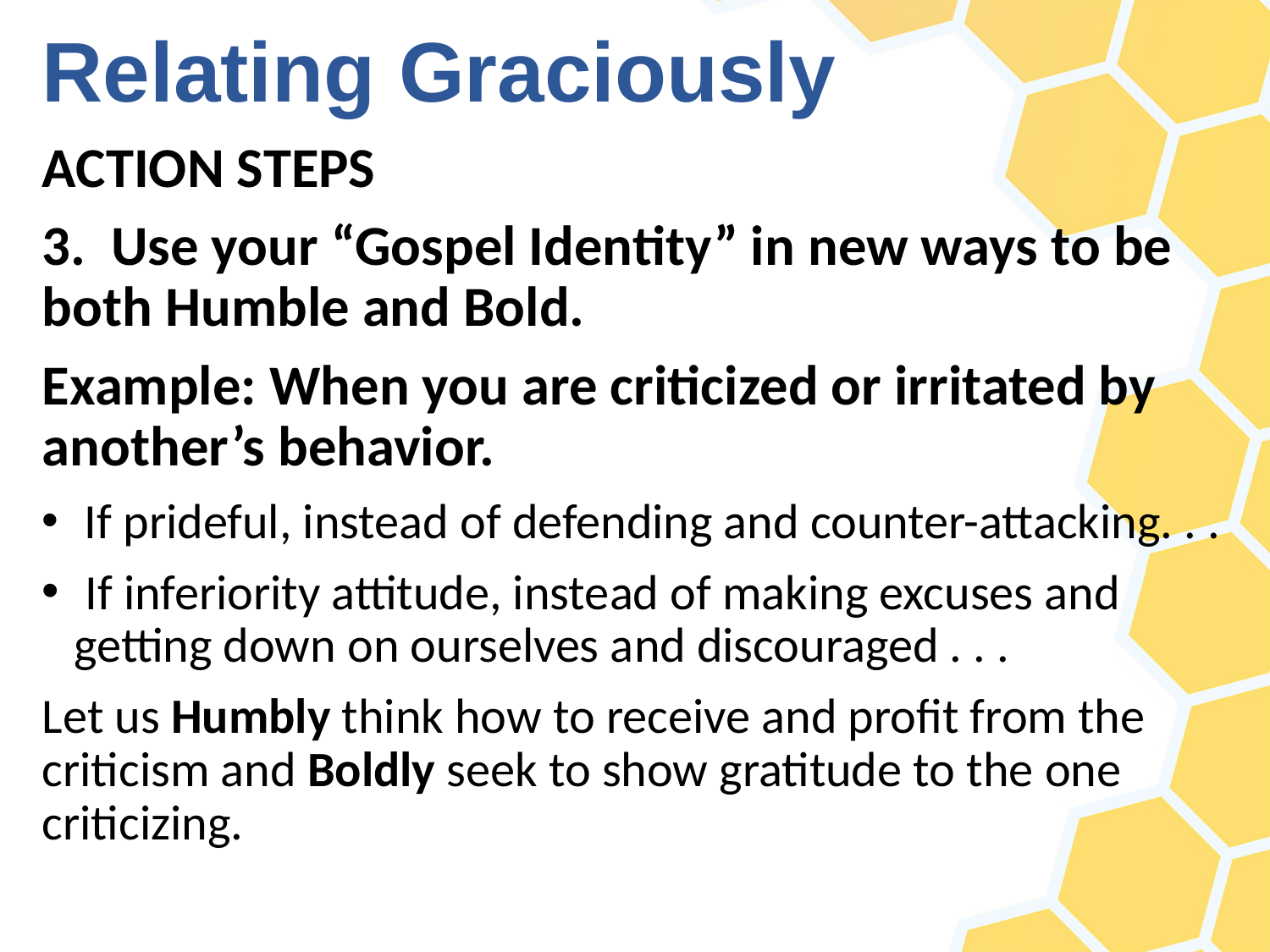

# Relating Graciously
ACTION STEPS
3.  Use your “Gospel Identity” in new ways to be both Humble and Bold.
Example: When you are criticized or irritated by another’s behavior.
 If prideful, instead of defending and counter-attacking. . .
 If inferiority attitude, instead of making excuses and getting down on ourselves and discouraged . . .
Let us Humbly think how to receive and profit from the criticism and Boldly seek to show gratitude to the one criticizing.